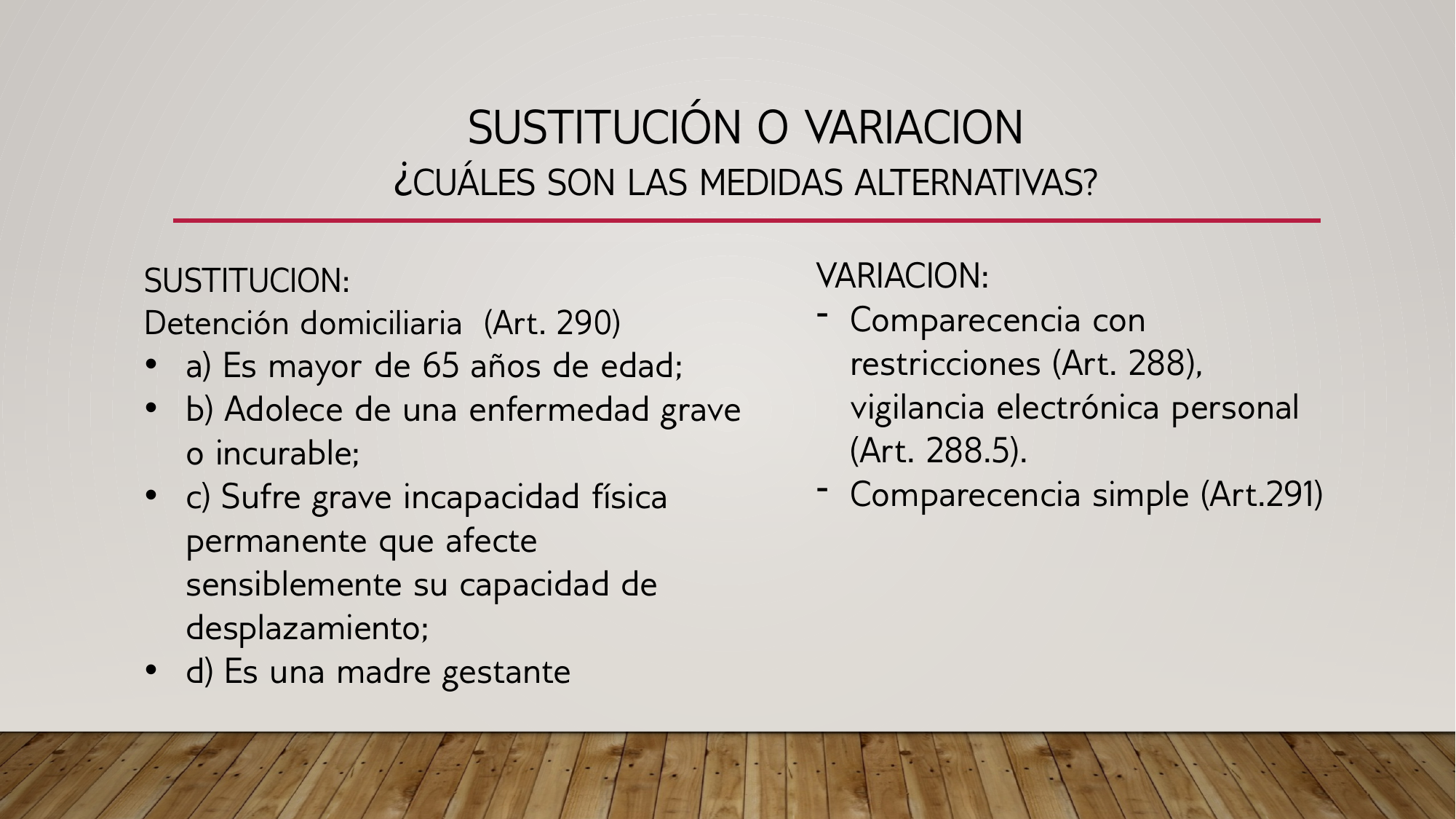

# SUSTITUCIÓN O VARIACION ¿CUÁLES SON LAS MEDIDAS ALTERNATIVAS?
VARIACION:
Comparecencia con restricciones (Art. 288), vigilancia electrónica personal (Art. 288.5).
Comparecencia simple (Art.291)
SUSTITUCION:
Detención domiciliaria  (Art. 290)
a) Es mayor de 65 años de edad;
b) Adolece de una enfermedad grave o incurable;
c) Sufre grave incapacidad física permanente que afecte sensiblemente su capacidad de desplazamiento;
d) Es una madre gestante